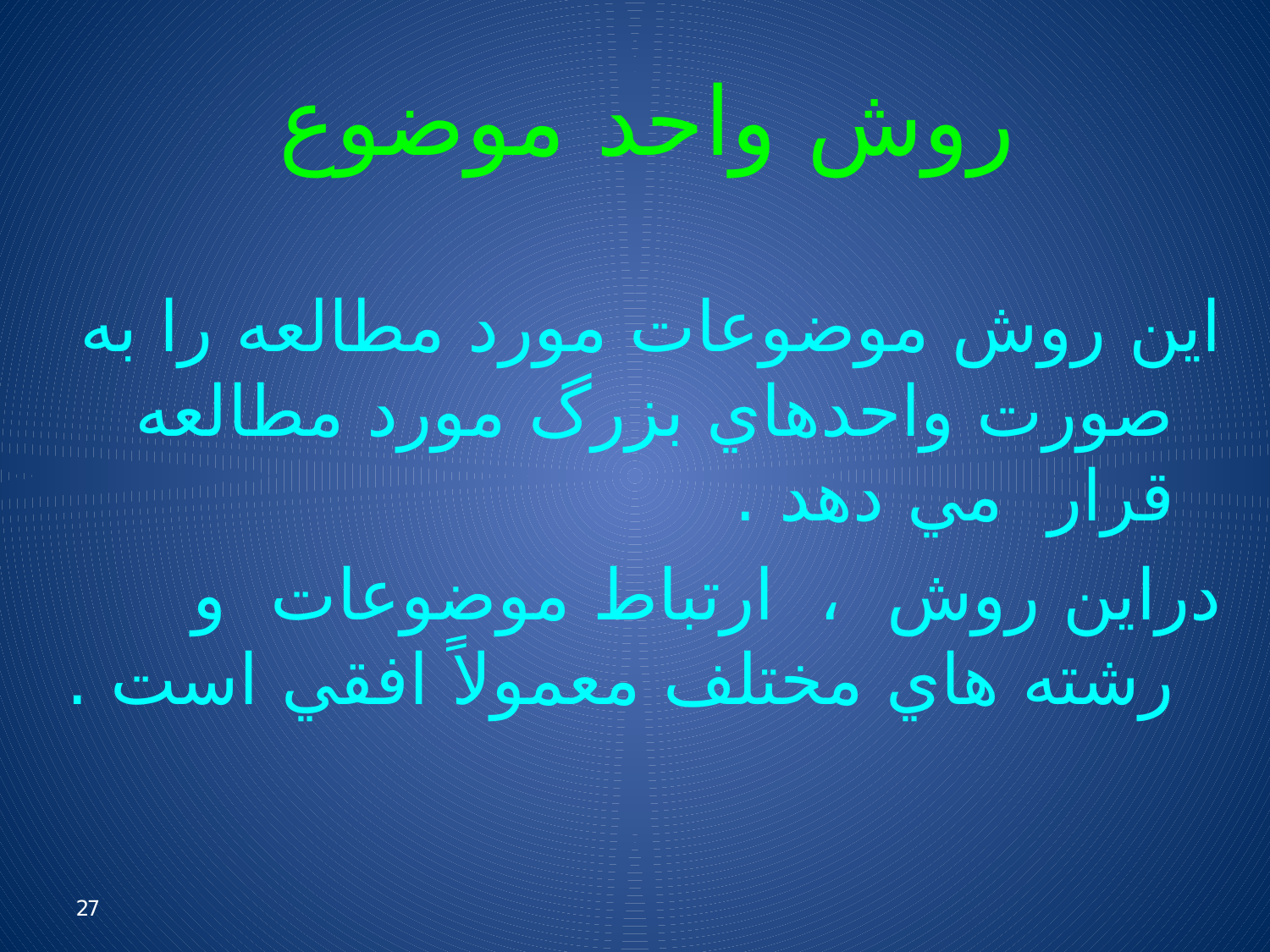

# روش واحد موضوع
اين روش موضوعات مورد مطالعه را به صورت واحدهاي بزرگ مورد مطالعه قرار  مي دهد .
دراين روش  ،  ارتباط موضوعات  و  رشته هاي مختلف معمولاً افقي است .
27